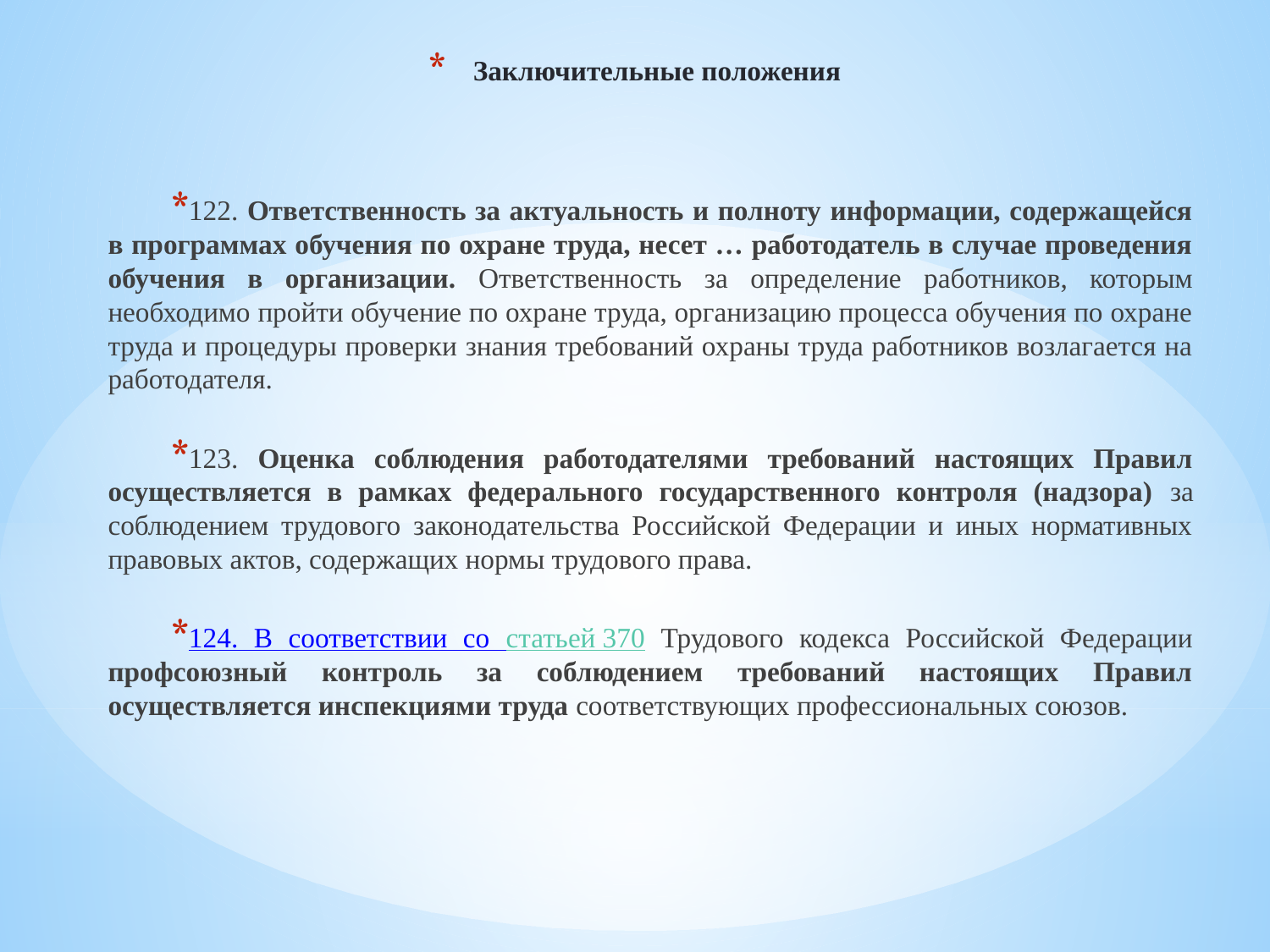

# Заключительные положения
122. Ответственность за актуальность и полноту информации, содержащейся в программах обучения по охране труда, несет … работодатель в случае проведения обучения в организации. Ответственность за определение работников, которым необходимо пройти обучение по охране труда, организацию процесса обучения по охране труда и процедуры проверки знания требований охраны труда работников возлагается на работодателя.

123. Оценка соблюдения работодателями требований настоящих Правил осуществляется в рамках федерального государственного контроля (надзора) за соблюдением трудового законодательства Российской Федерации и иных нормативных правовых актов, содержащих нормы трудового права.

124. В соответствии со статьей 370 Трудового кодекса Российской Федерации профсоюзный контроль за соблюдением требований настоящих Правил осуществляется инспекциями труда соответствующих профессиональных союзов.